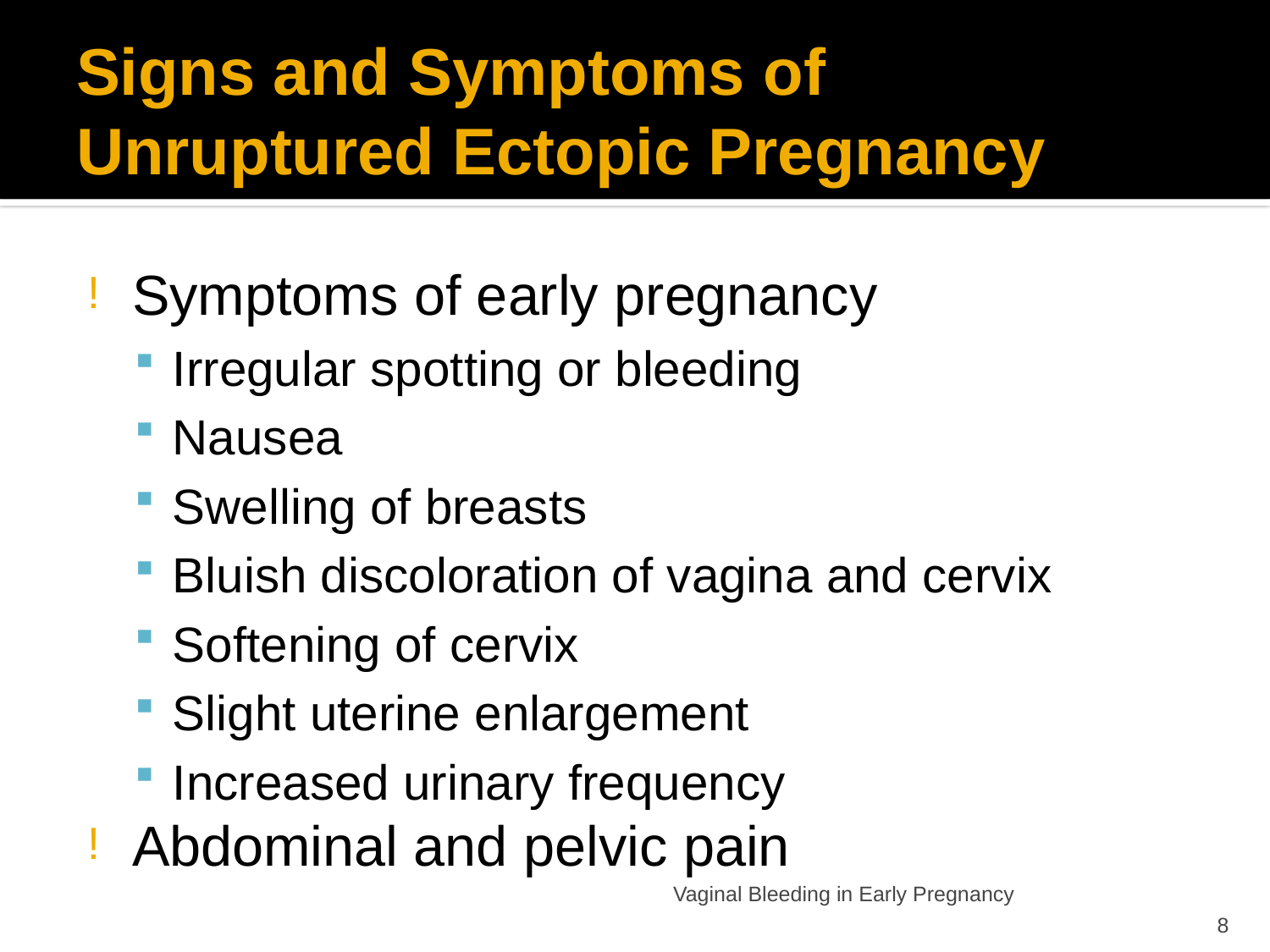

# Signs and Symptoms of Unruptured Ectopic Pregnancy
Symptoms of early pregnancy
Irregular spotting or bleeding
Nausea
Swelling of breasts
Bluish discoloration of vagina and cervix
Softening of cervix
Slight uterine enlargement
Increased urinary frequency
Abdominal and pelvic pain
Vaginal Bleeding in Early Pregnancy
8